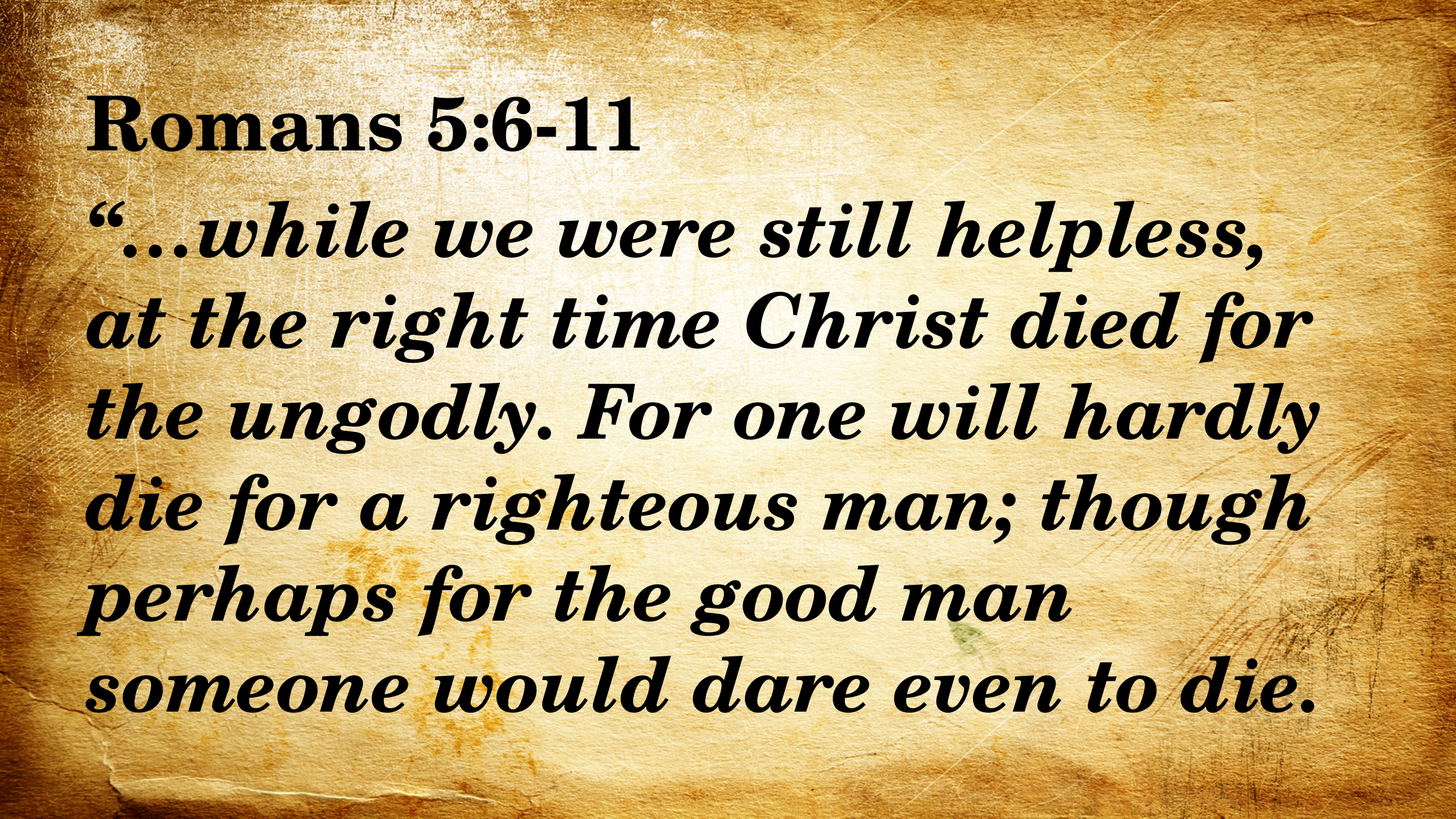

Romans 5:6-11
“…while we were still helpless, at the right time Christ died for the ungodly. For one will hardly die for a righteous man; though perhaps for the good man someone would dare even to die.